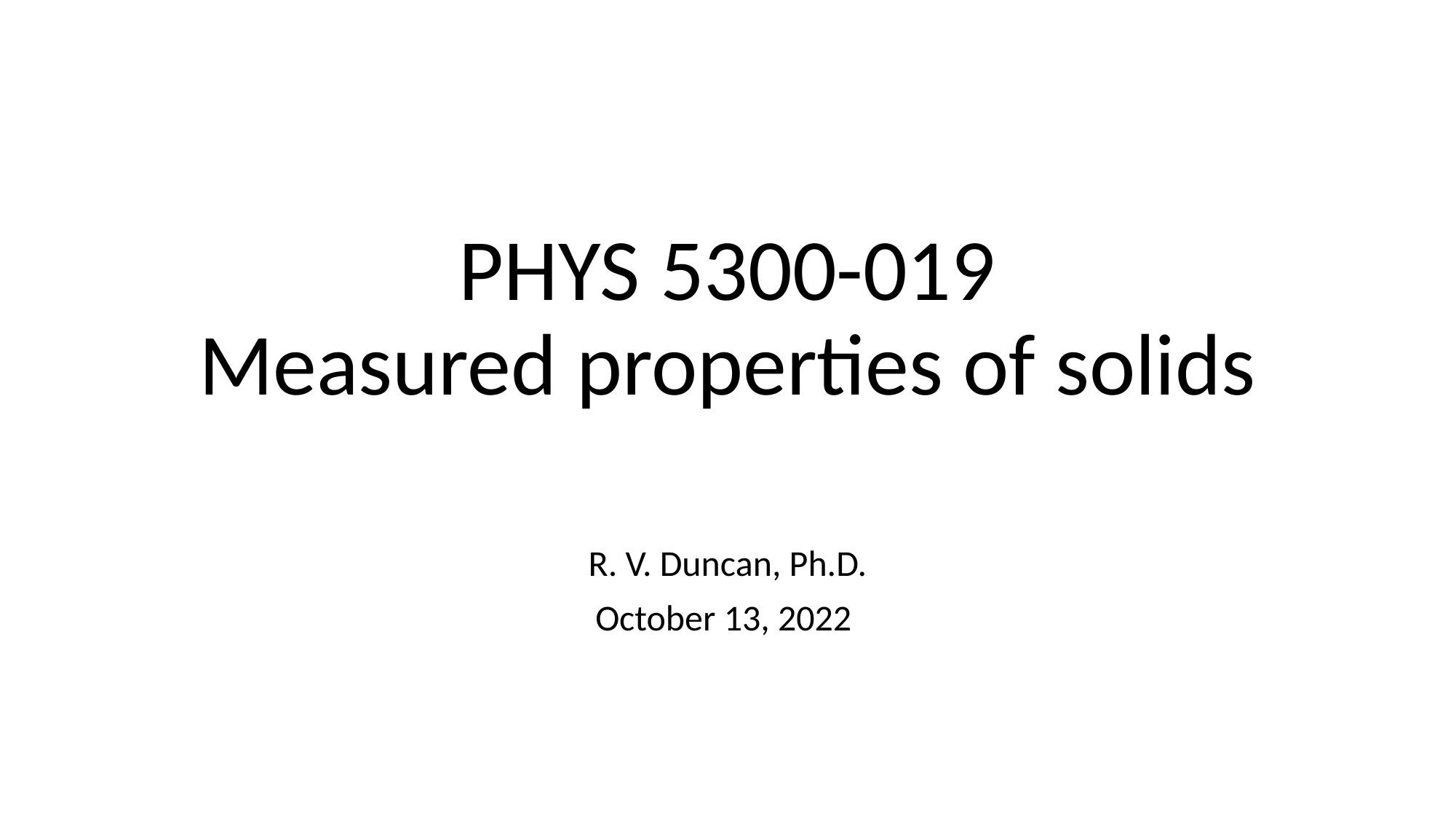

# PHYS 5300-019 Measured properties of solids
R. V. Duncan, Ph.D.
October 13, 2022